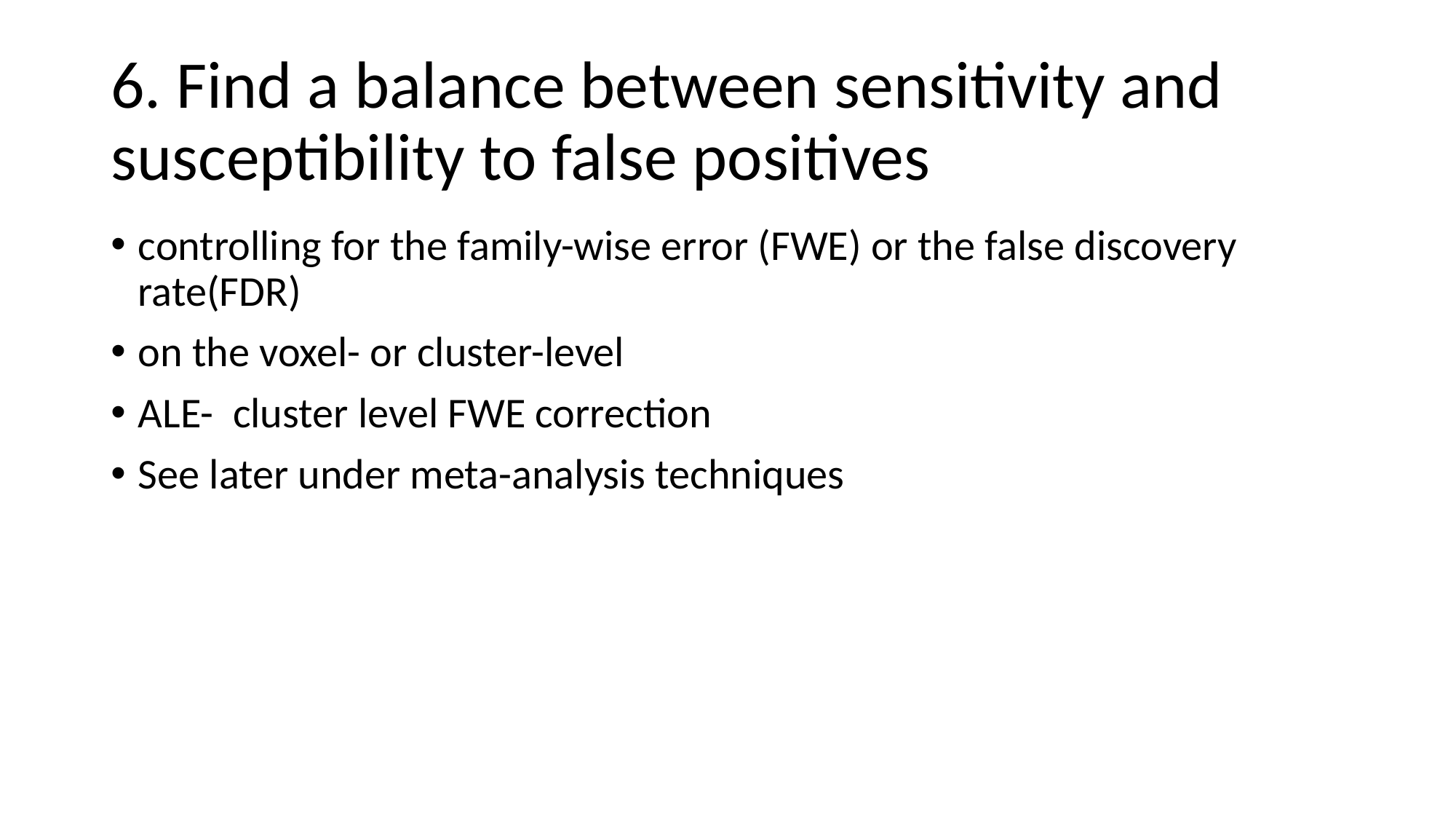

# 6. Find a balance between sensitivity and susceptibility to false positives
controlling for the family-wise error (FWE) or the false discovery rate(FDR)
on the voxel- or cluster-level
ALE-  cluster level FWE correction
See later under meta-analysis techniques